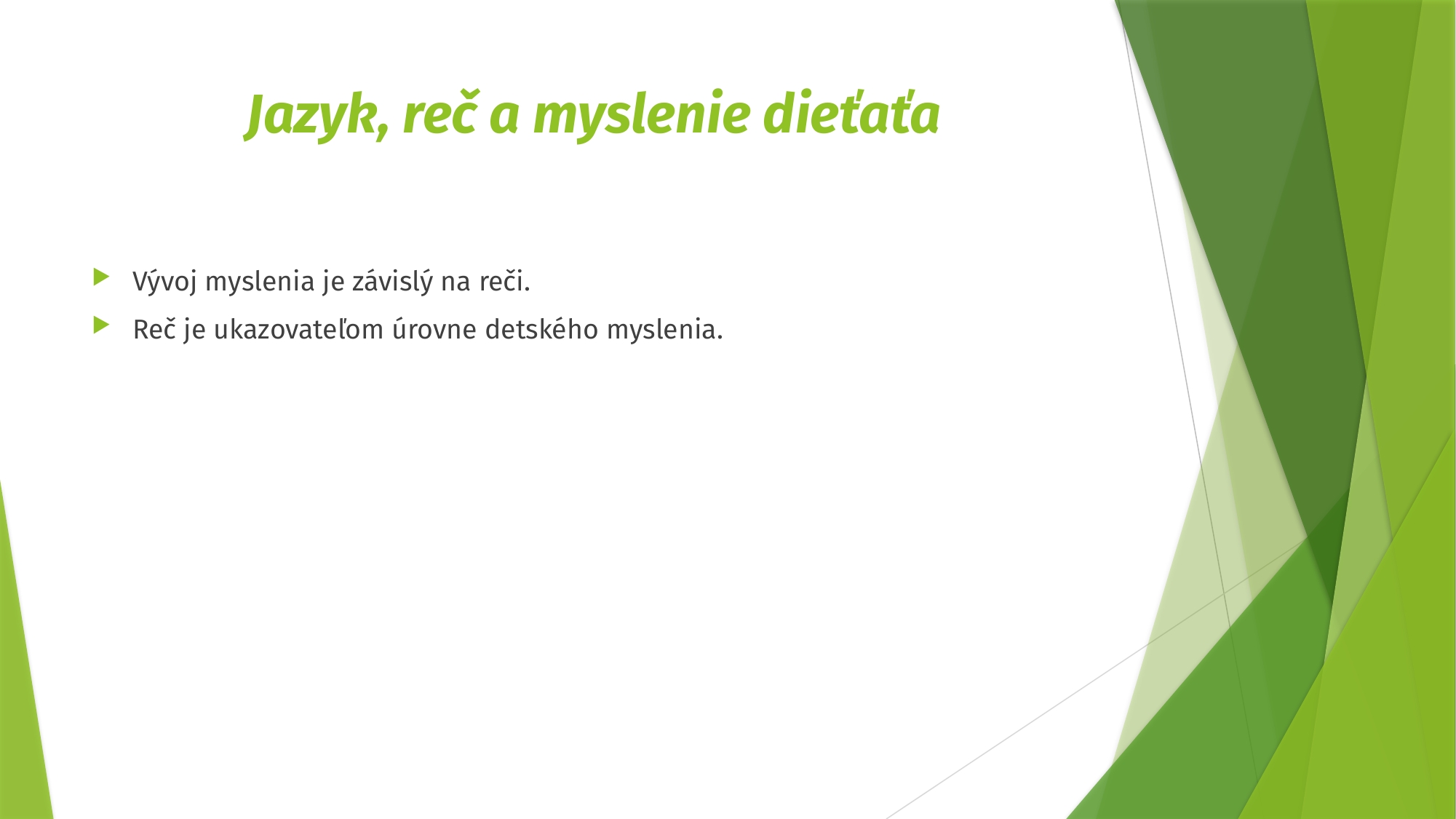

# Jazyk, reč a myslenie dieťaťa
Vývoj myslenia je závislý na reči.
Reč je ukazovateľom úrovne detského myslenia.